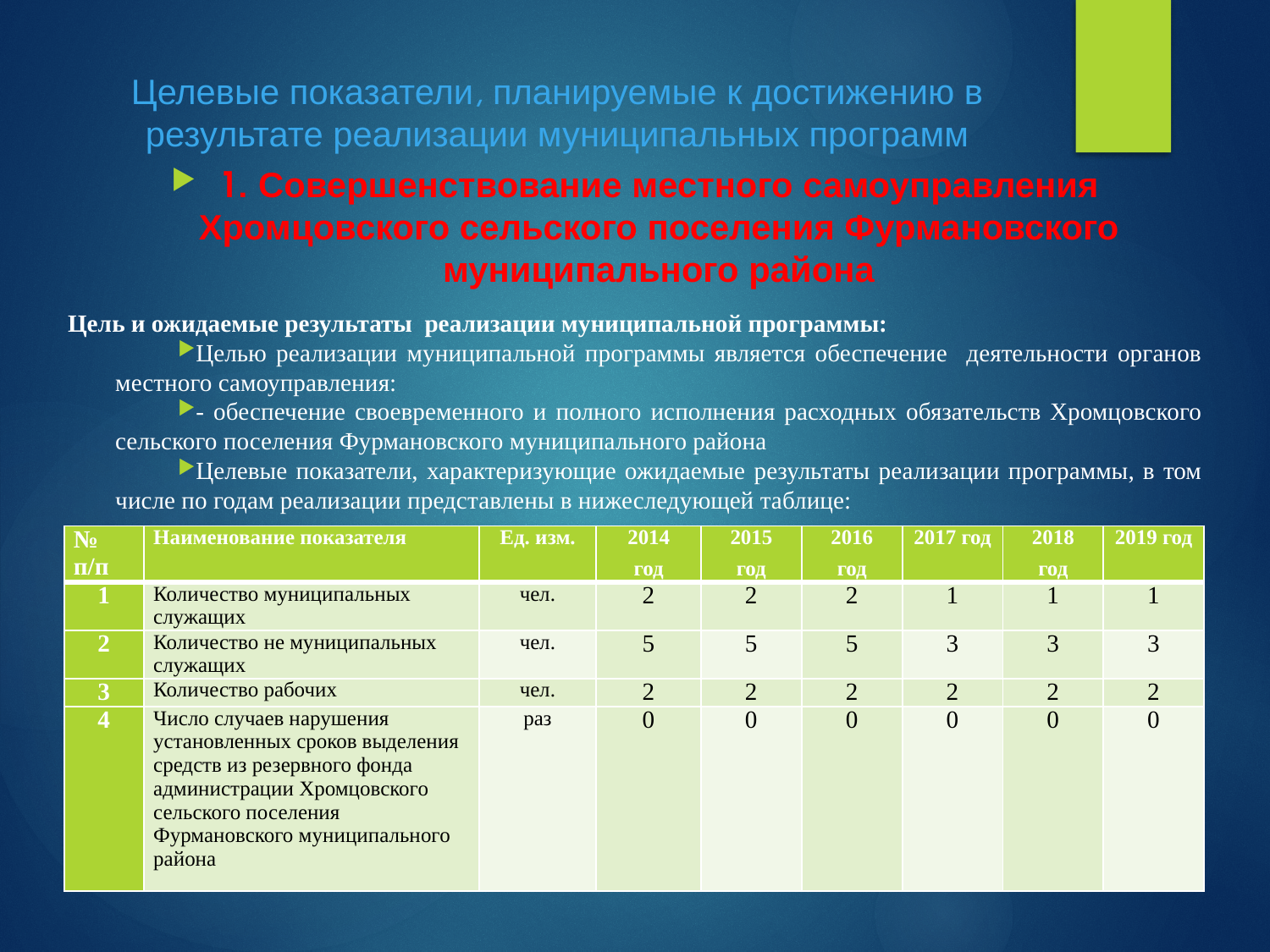

# Целевые показатели, планируемые к достижению в результате реализации муниципальных программ
1. Совершенствование местного самоуправления Хромцовского сельского поселения Фурмановского муниципального района
Цель и ожидаемые результаты  реализации муниципальной программы:
Целью реализации муниципальной программы является обеспечение  деятельности органов местного самоуправления:
- обеспечение своевременного и полного исполнения расходных обязательств Хромцовского сельского поселения Фурмановского муниципального района
Целевые показатели, характеризующие ожидаемые результаты реализации программы, в том числе по годам реализации представлены в нижеследующей таблице:

| № п/п | Наименование показателя | Ед. изм. | 2014 год | 2015 год | 2016 год | 2017 год | 2018 год | 2019 год |
| --- | --- | --- | --- | --- | --- | --- | --- | --- |
| 1 | Количество муниципальных служащих | чел. | 2 | 2 | 2 | 1 | 1 | 1 |
| 2 | Количество не муниципальных служащих | чел. | 5 | 5 | 5 | 3 | 3 | 3 |
| 3 | Количество рабочих | чел. | 2 | 2 | 2 | 2 | 2 | 2 |
| 4 | Число случаев нарушения установленных сроков выделения средств из резервного фонда администрации Хромцовского сельского поселения Фурмановского муниципального района | раз | 0 | 0 | 0 | 0 | 0 | 0 |